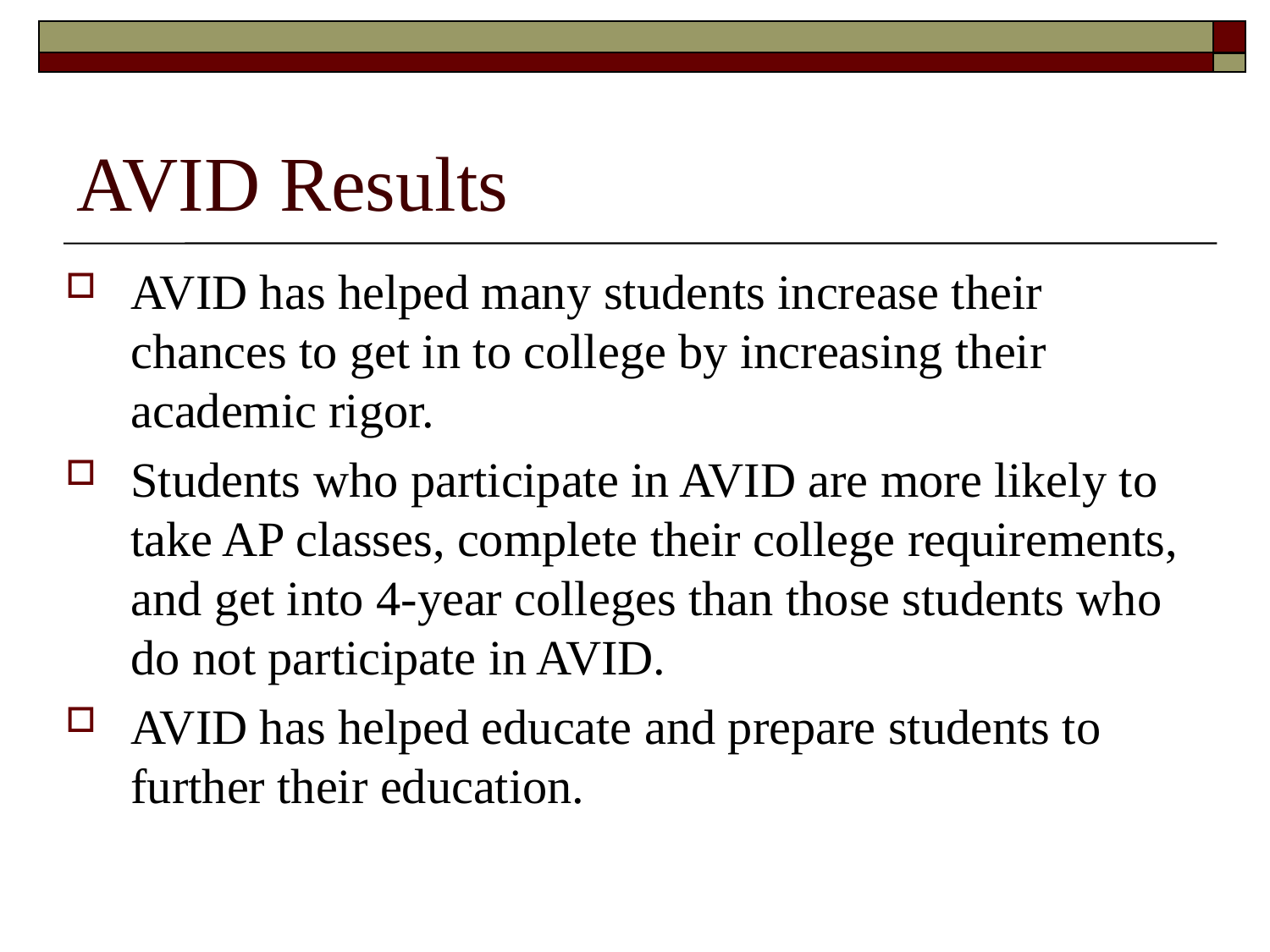

# AVID Results
AVID has helped many students increase their chances to get in to college by increasing their academic rigor.
Students who participate in AVID are more likely to take AP classes, complete their college requirements, and get into 4-year colleges than those students who do not participate in AVID.
AVID has helped educate and prepare students to further their education.